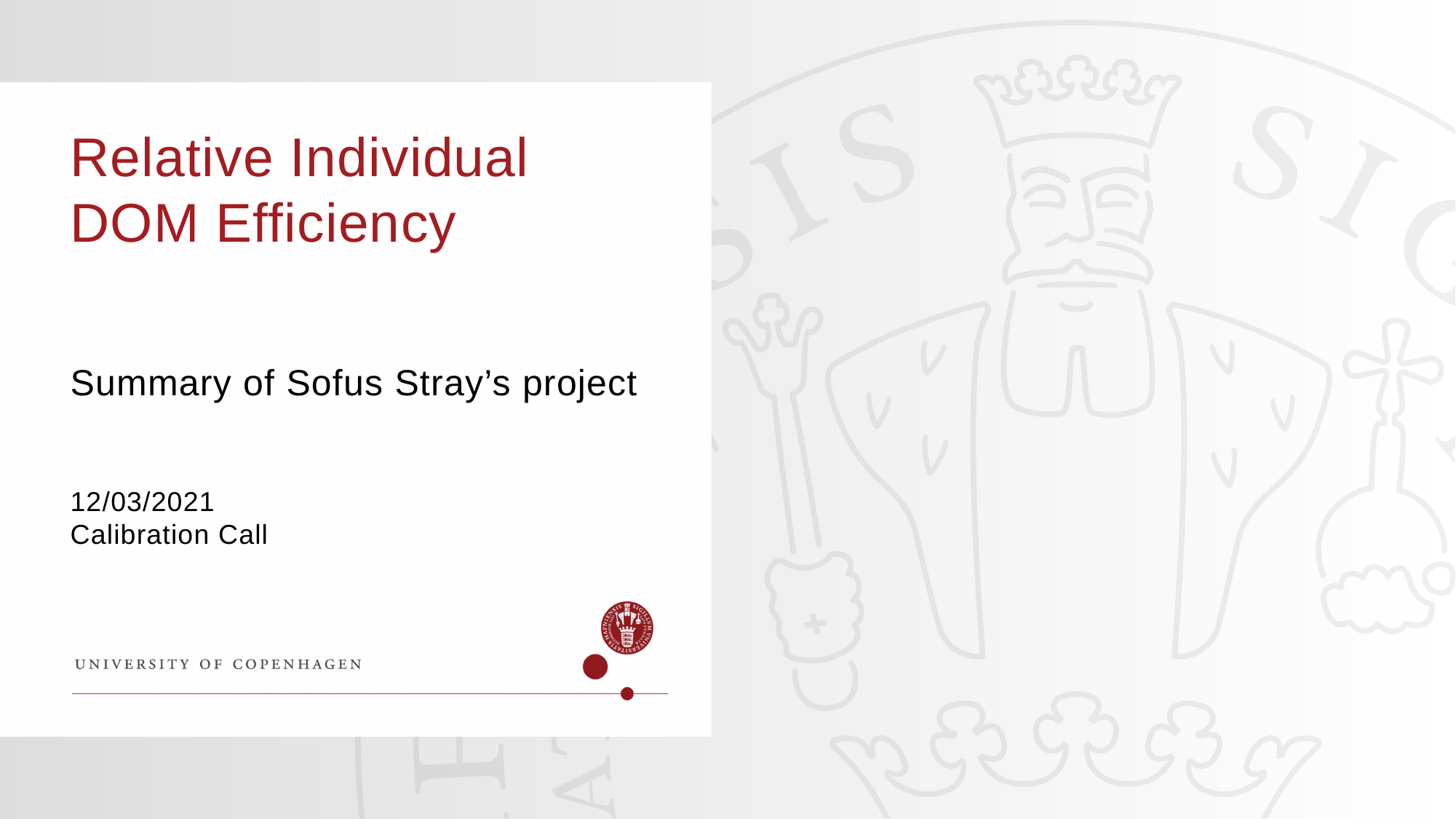

12/03/2021
1
# Relative Individual DOM Efficiency
Relative Individual DOM Efficiency
Summary of Sofus Stray’s project
12/03/2021
Calibration Call